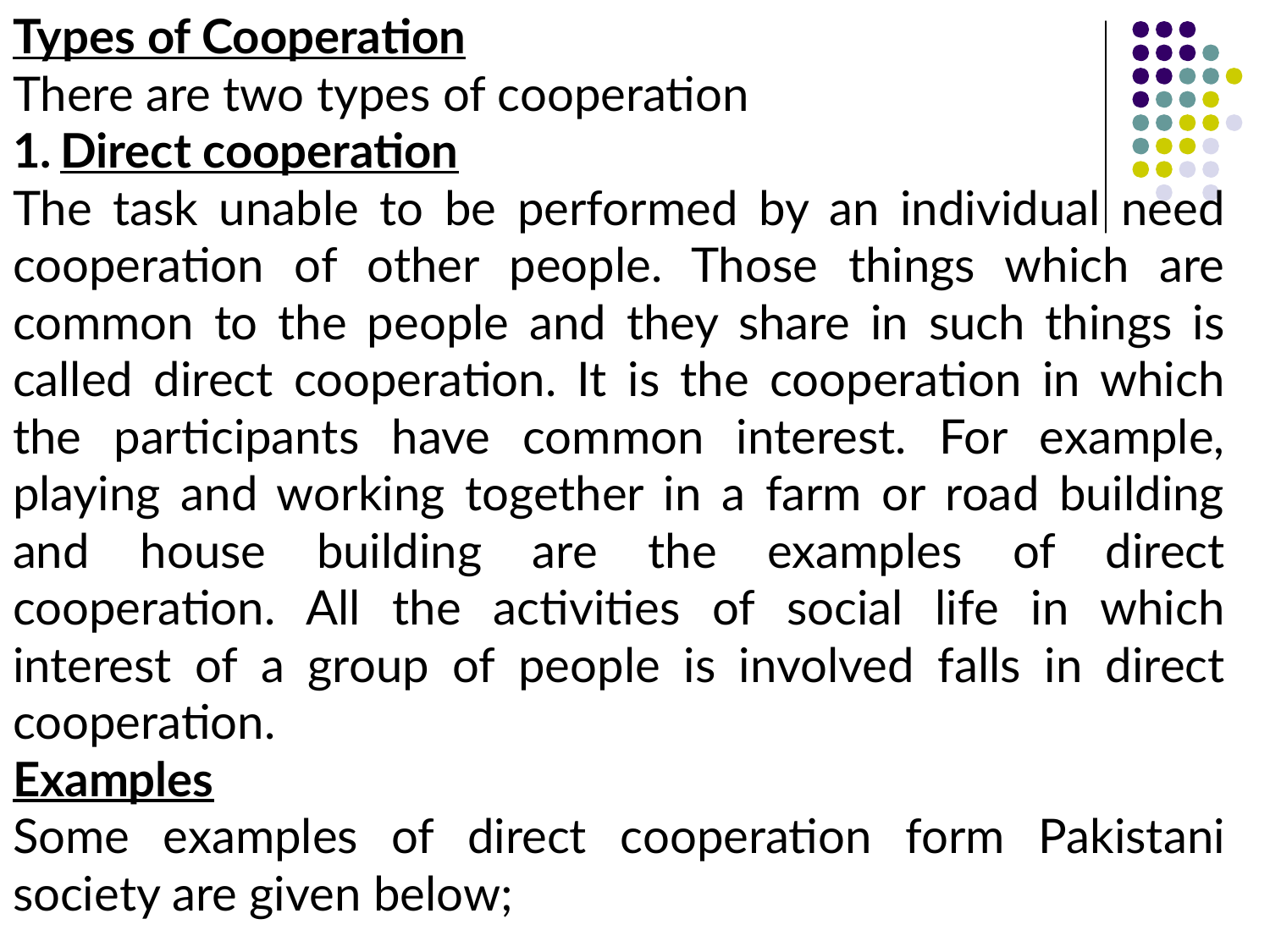

Types of Cooperation
There are two types of cooperation
Direct cooperation
The task unable to be performed by an individual need cooperation of other people. Those things which are common to the people and they share in such things is called direct cooperation. It is the cooperation in which the participants have common interest. For example, playing and working together in a farm or road building and house building are the examples of direct cooperation. All the activities of social life in which interest of a group of people is involved falls in direct cooperation.
Examples
Some examples of direct cooperation form Pakistani society are given below;